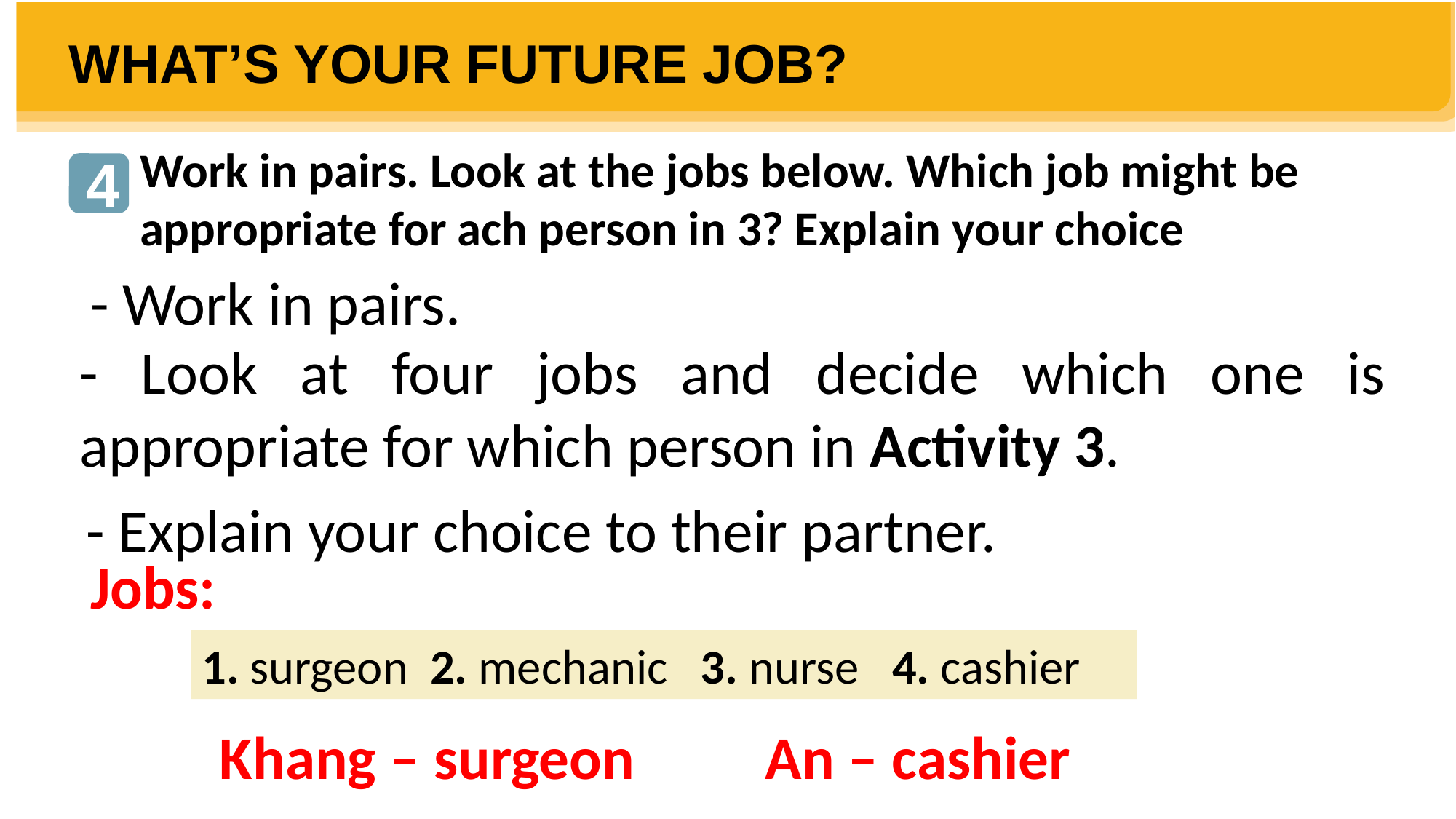

WHAT’S YOUR FUTURE JOB?
Work in pairs. Look at the jobs below. Which job might be appropriate for ach person in 3? Explain your choice
4

- Work in pairs.
- Look at four jobs and decide which one is appropriate for which person in Activity 3.
- Explain your choice to their partner.
Jobs:
1. surgeon  2. mechanic   3. nurse   4. cashier
Khang – surgeon		An – cashier